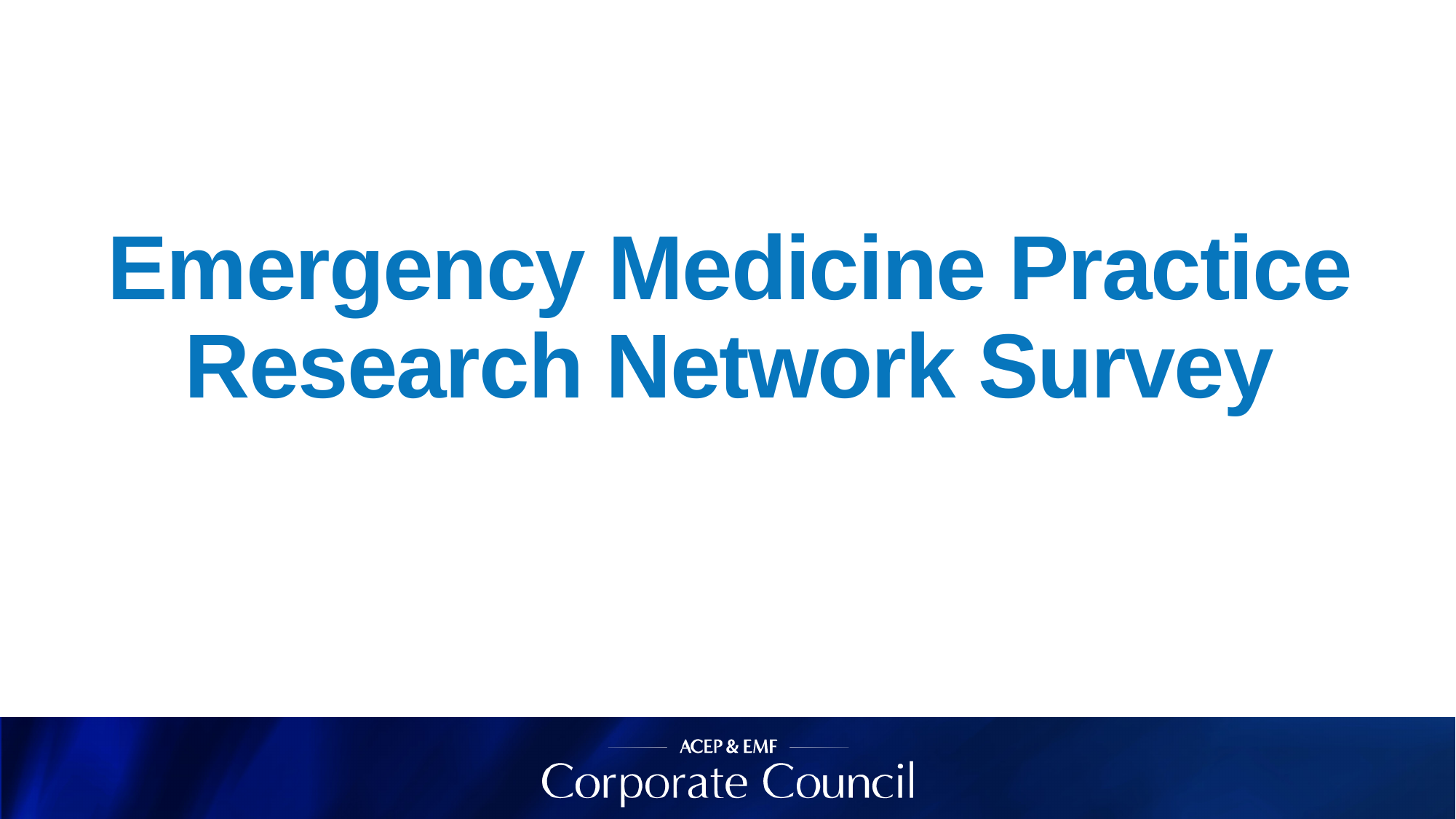

# Emergency Medicine Practice Research Network Survey